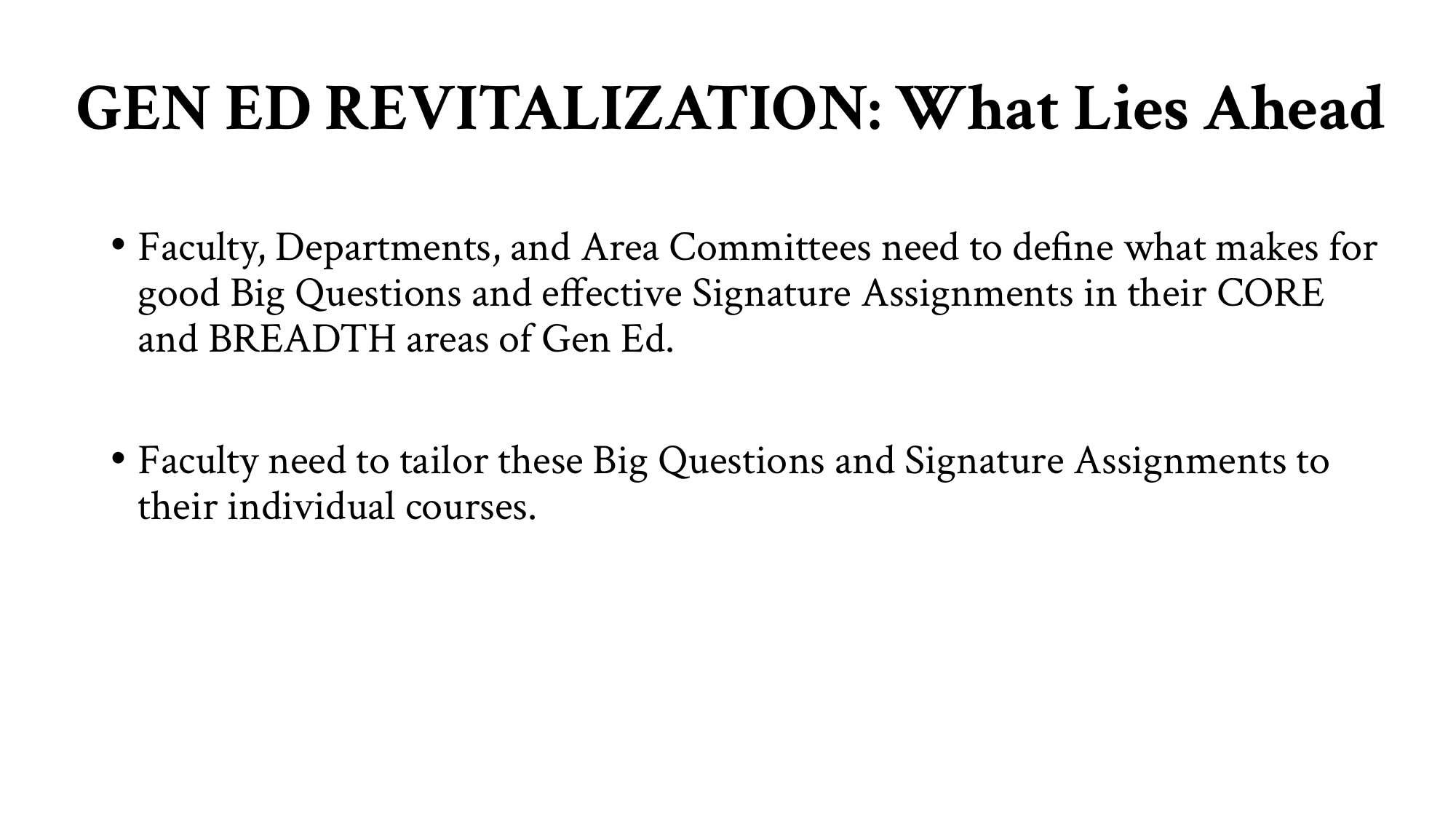

# GEN ED REVITALIZATION: What Lies Ahead
Faculty, Departments, and Area Committees need to define what makes for good Big Questions and effective Signature Assignments in their CORE and BREADTH areas of Gen Ed.

Faculty need to tailor these Big Questions and Signature Assignments to their individual courses.